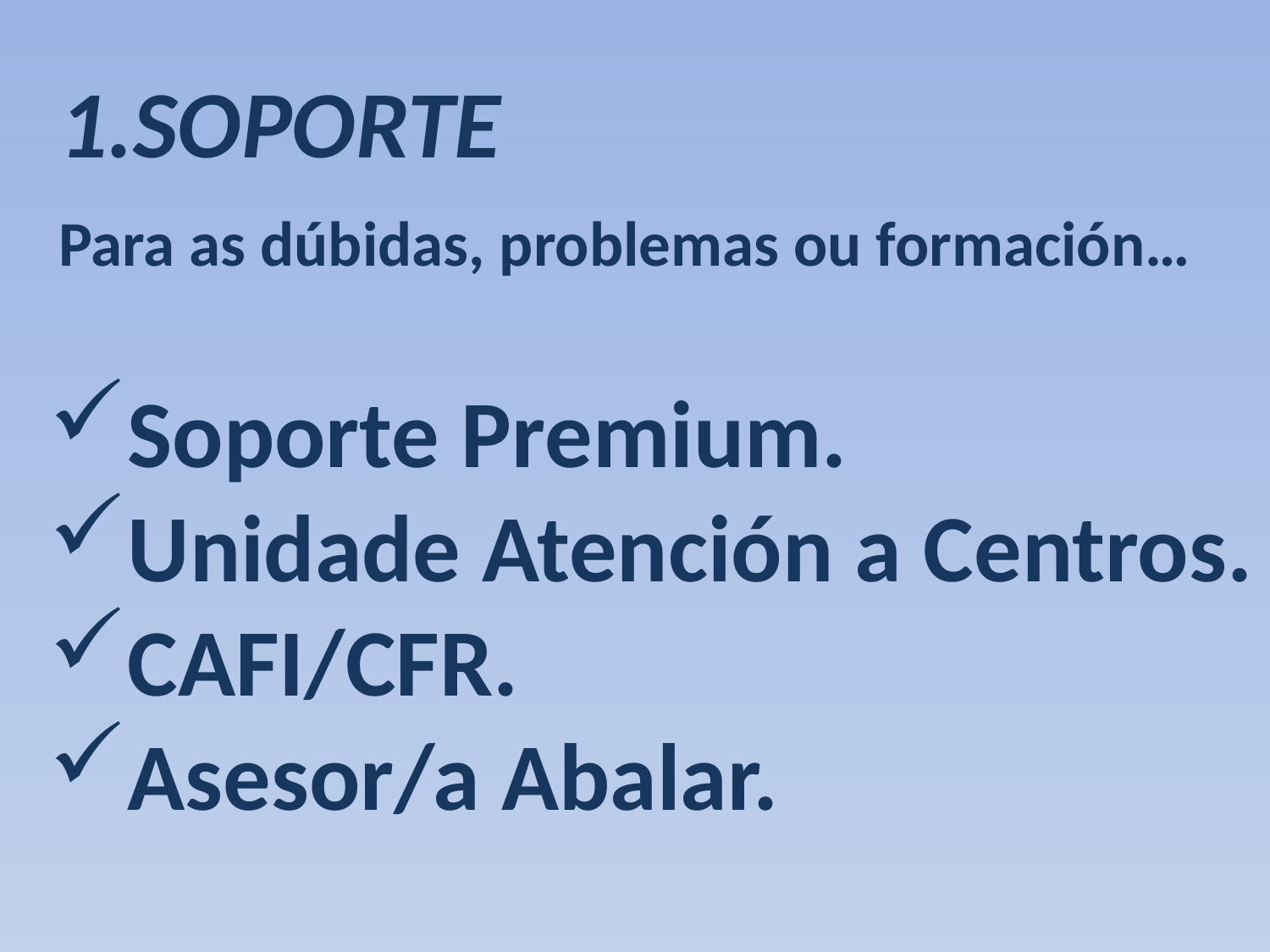

1.SOPORTE
Para as dúbidas, problemas ou formación…
Soporte Premium.
Unidade Atención a Centros.
CAFI/CFR.
Asesor/a Abalar.